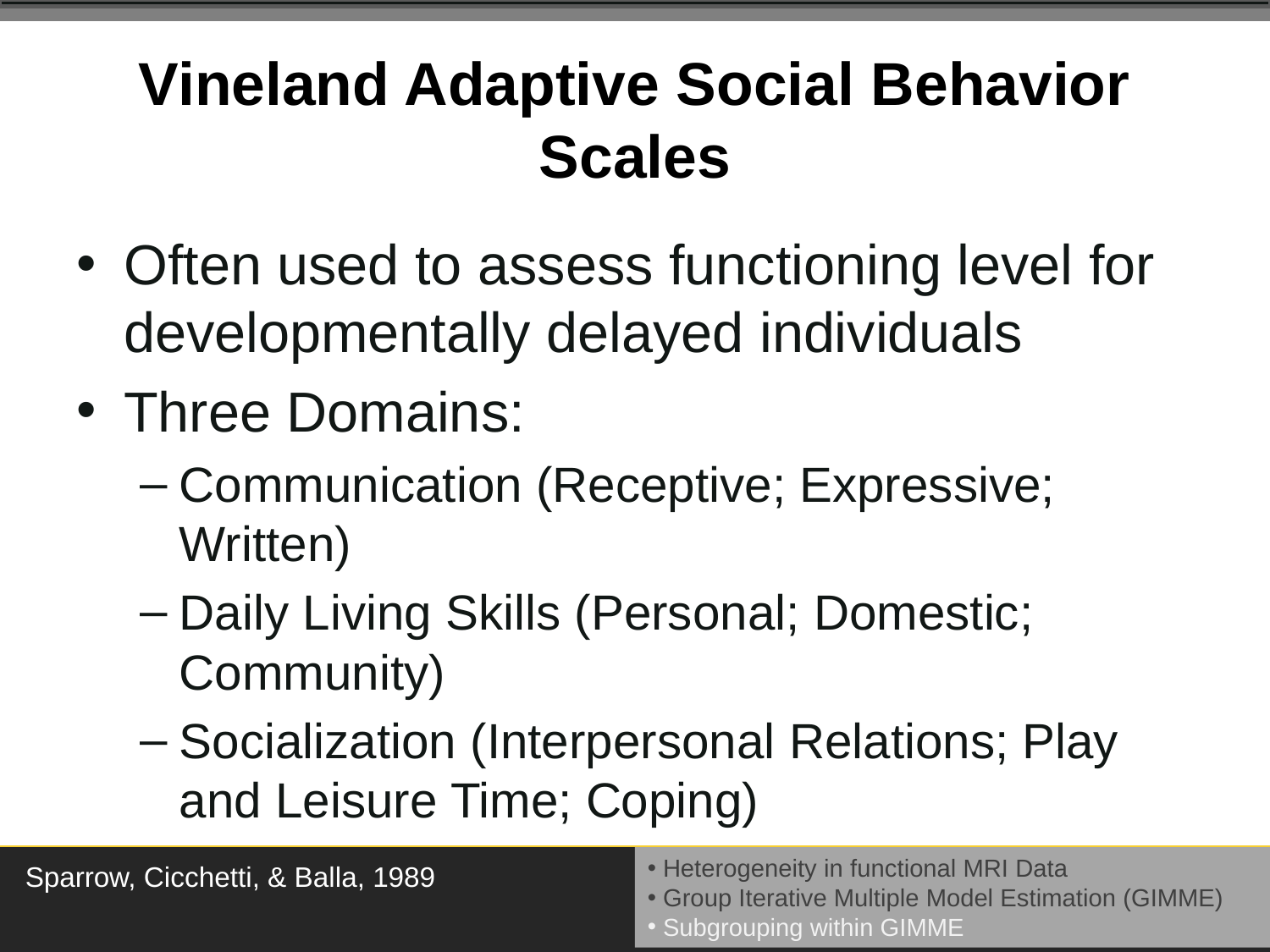

# Vineland Adaptive Social Behavior Scales
Often used to assess functioning level for developmentally delayed individuals
Three Domains:
Communication (Receptive; Expressive; Written)
Daily Living Skills (Personal; Domestic; Community)
Socialization (Interpersonal Relations; Play and Leisure Time; Coping)

Sparrow, Cicchetti, & Balla, 1989